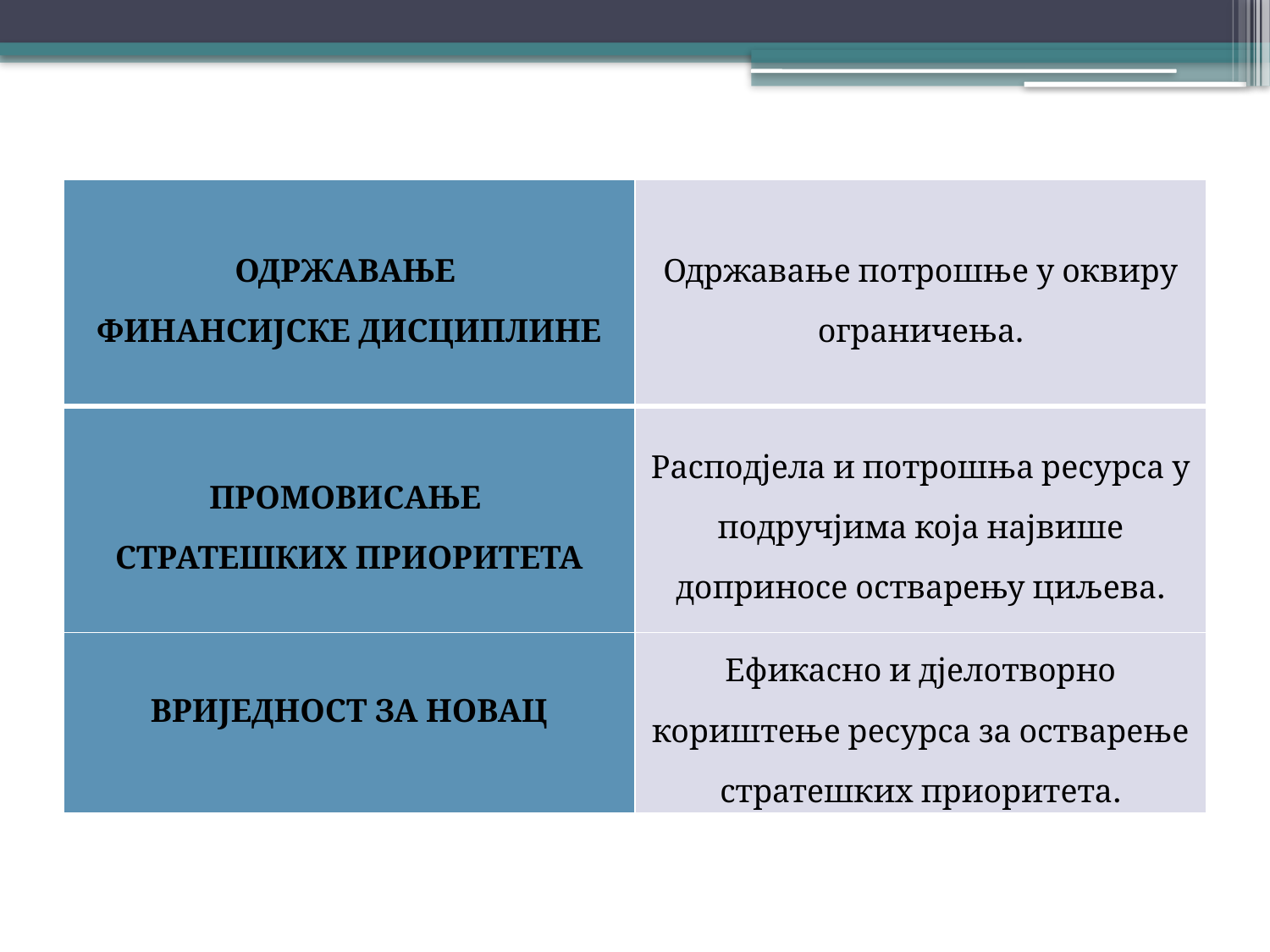

| ОДРЖАВАЊЕ ФИНАНСИЈСКЕ ДИСЦИПЛИНЕ | Одржавање потрошње у оквиру ограничења. |
| --- | --- |
| ПРОМОВИСАЊЕ СТРАТЕШКИХ ПРИОРИТЕТА | Расподјела и потрошња ресурса у подручјима која највише доприносе остварењу циљева. |
| ВРИЈЕДНОСТ ЗА НОВАЦ | Ефикасно и дјелотворно кориштење ресурса за остварење стратешких приоритета. |